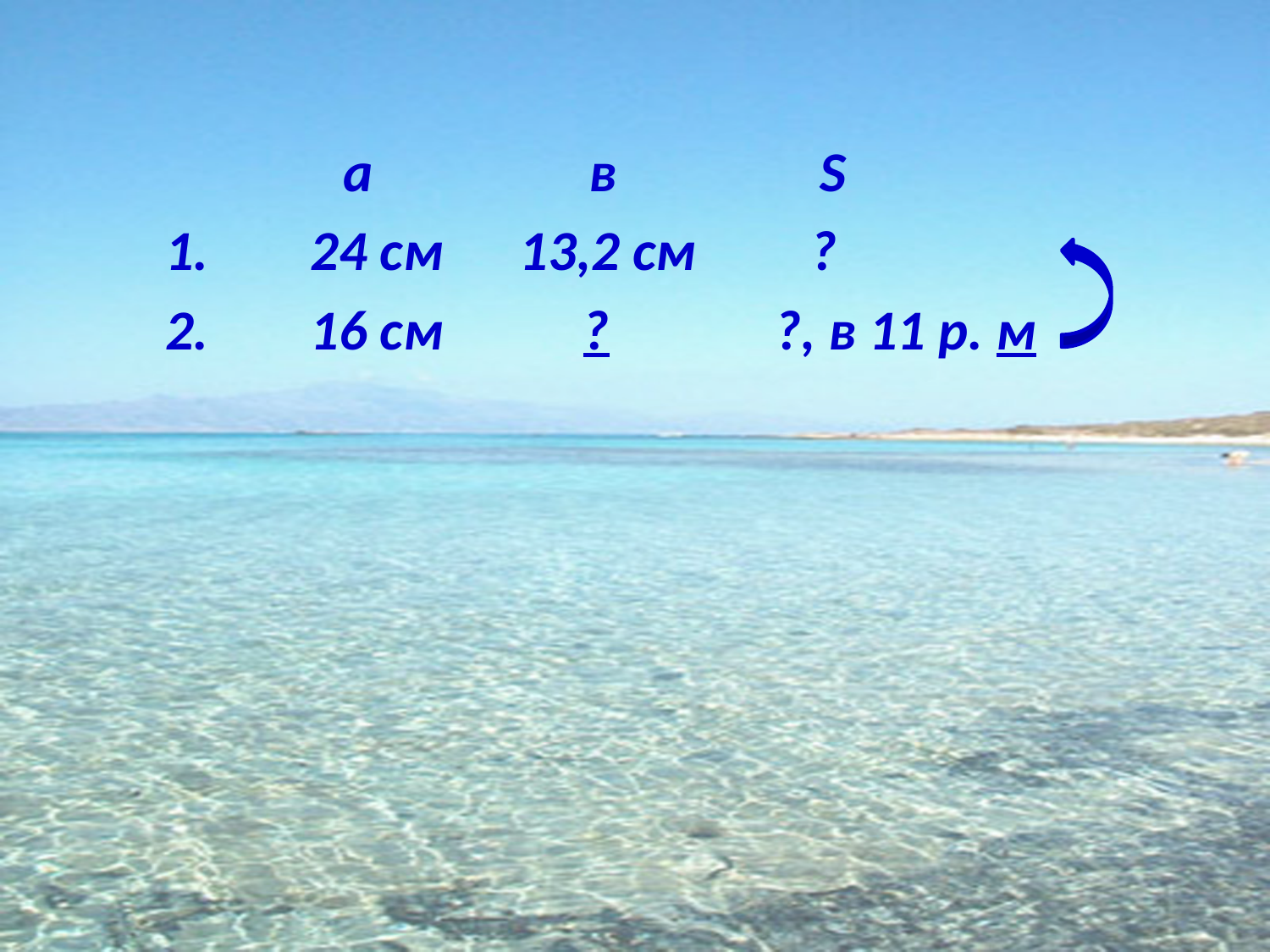

#
                     а                 в                S
       1.        24 см      13,2 см         ?
       2.        16 см           ?             ?, в 11 р. м